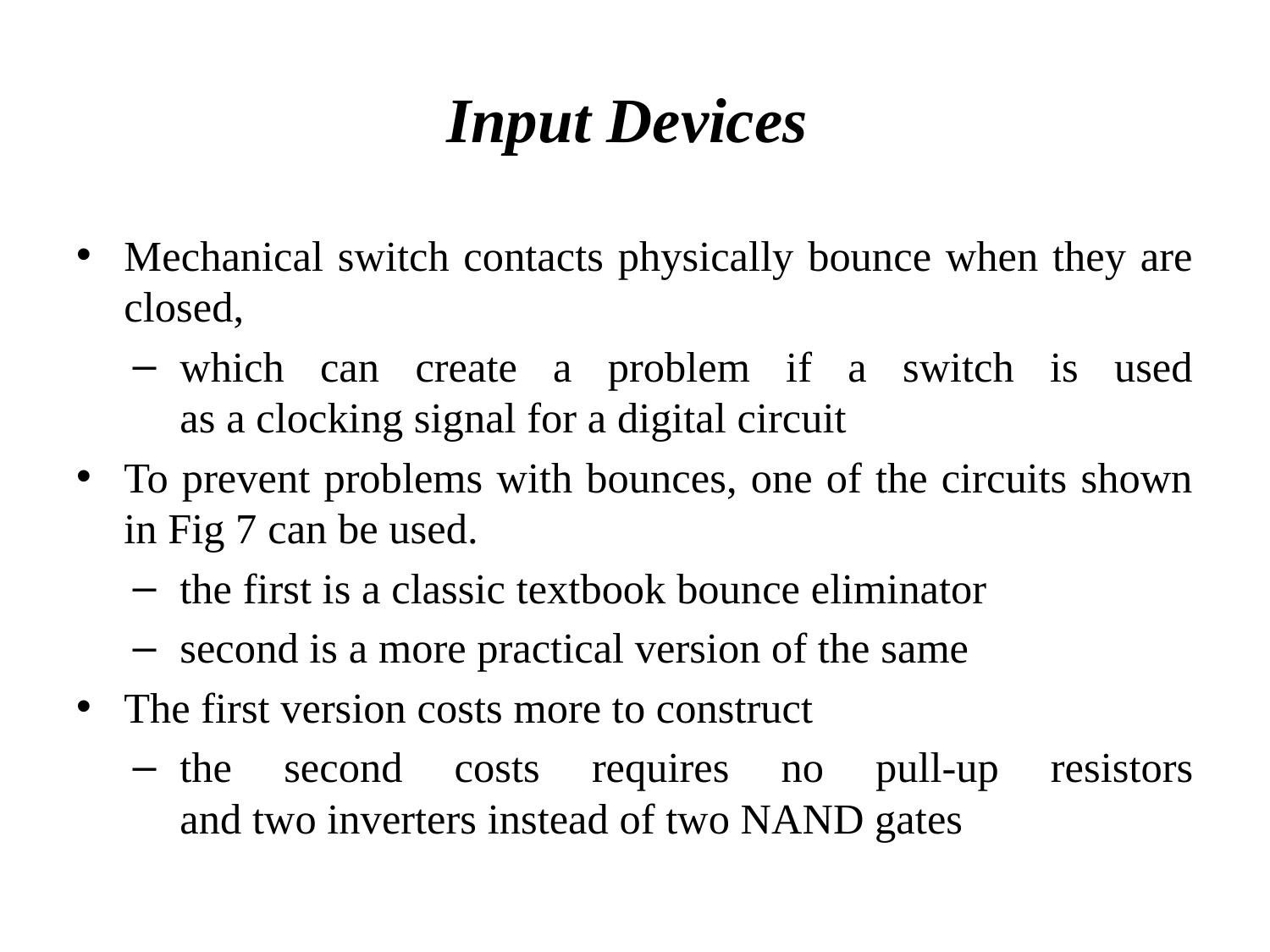

# Input Devices
Mechanical switch contacts physically bounce when they are closed,
which can create a problem if a switch is used
as a clocking signal for a digital circuit
To prevent problems with bounces, one of the circuits shown in Fig 7 can be used.
the first is a classic textbook bounce eliminator
second is a more practical version of the same
The first version costs more to construct
the second costs requires no pull-up resistors
and two inverters instead of two NAND gates